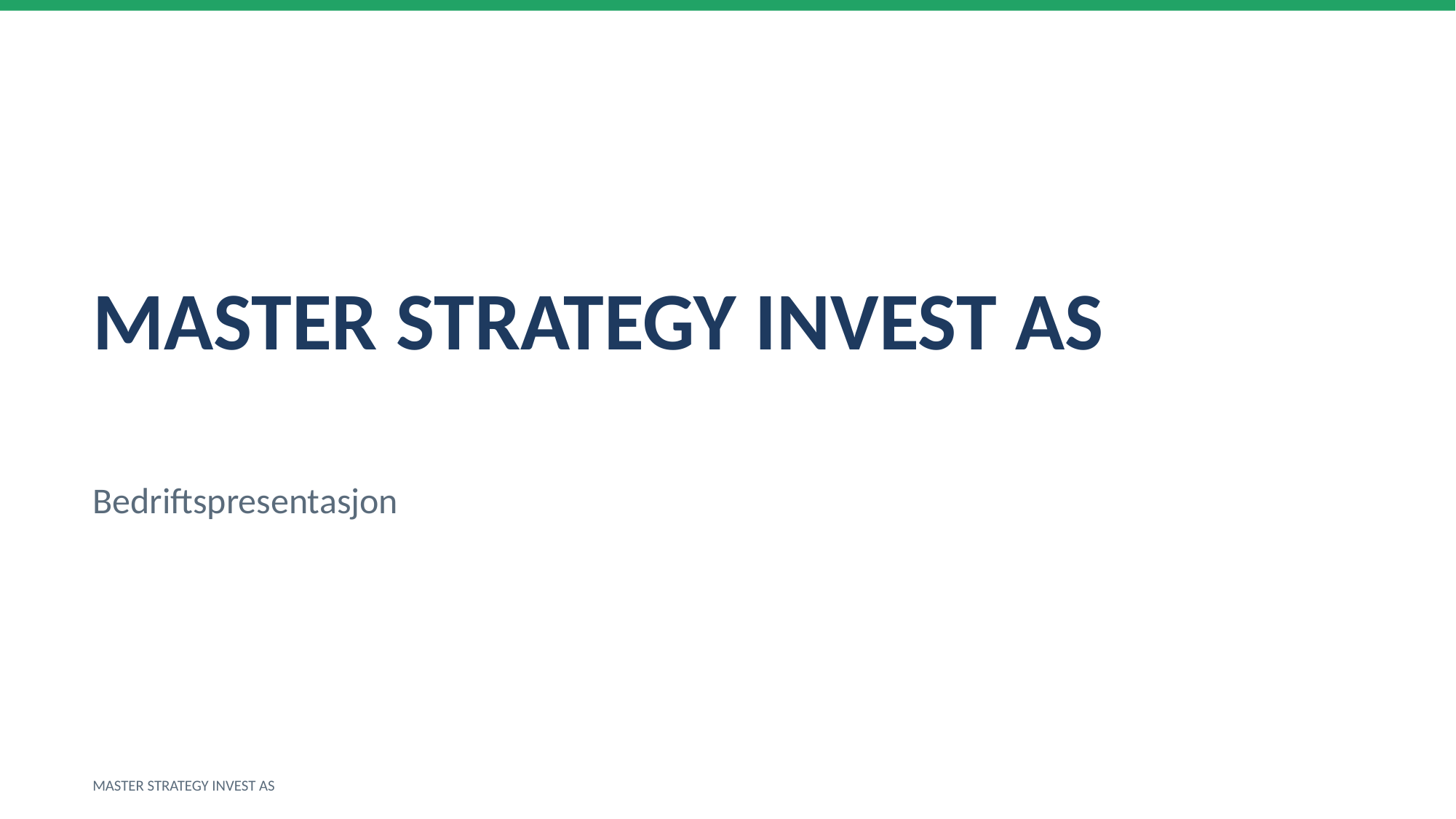

MASTER STRATEGY INVEST AS
Bedriftspresentasjon
MASTER STRATEGY INVEST AS